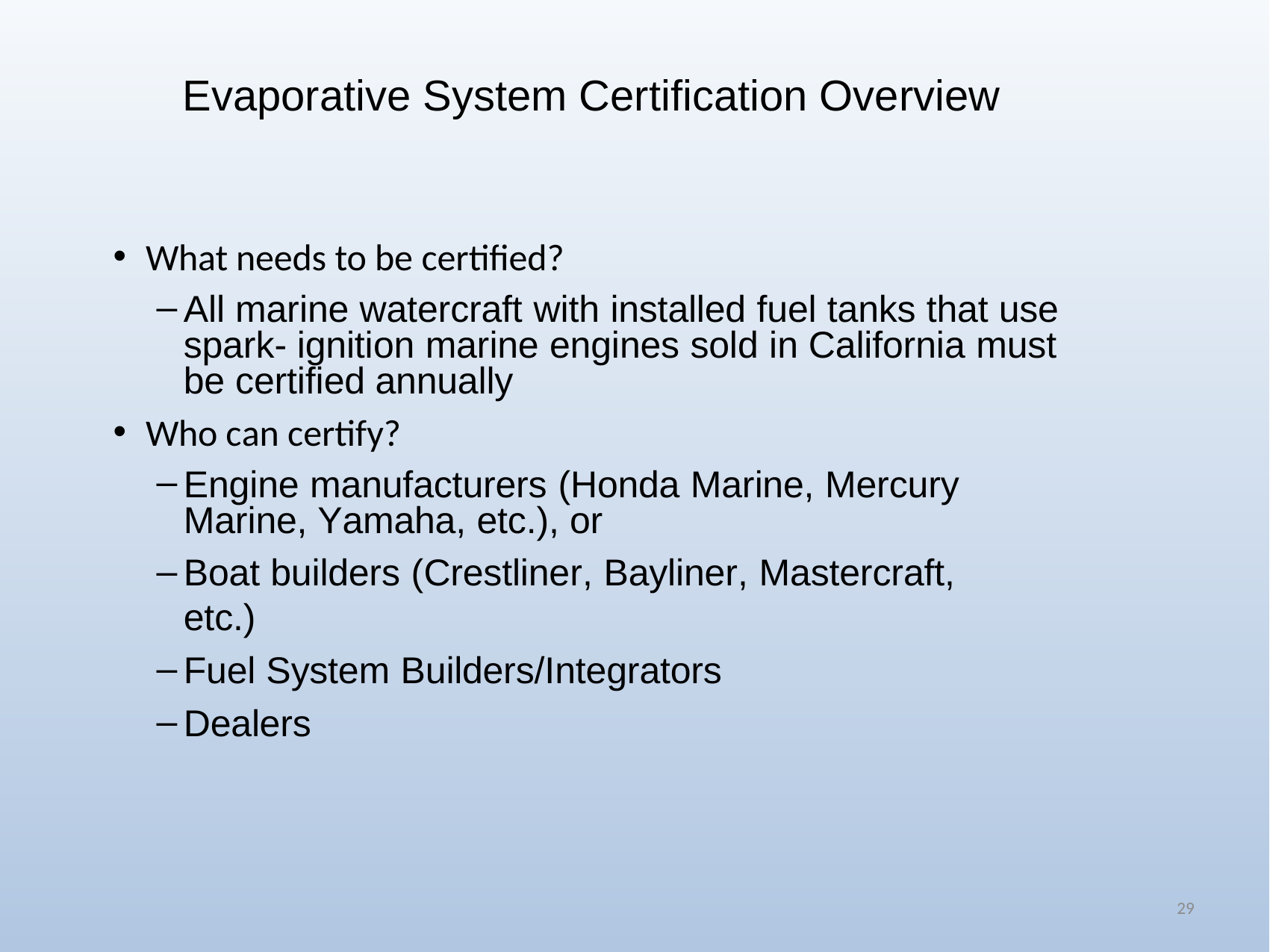

Evaporative System Certification Overview
What needs to be certified?
All marine watercraft with installed fuel tanks that use spark- ignition marine engines sold in California must be certified annually
Who can certify?
Engine manufacturers (Honda Marine, Mercury Marine, Yamaha, etc.), or
Boat builders (Crestliner, Bayliner, Mastercraft, etc.)
Fuel System Builders/Integrators
Dealers
29